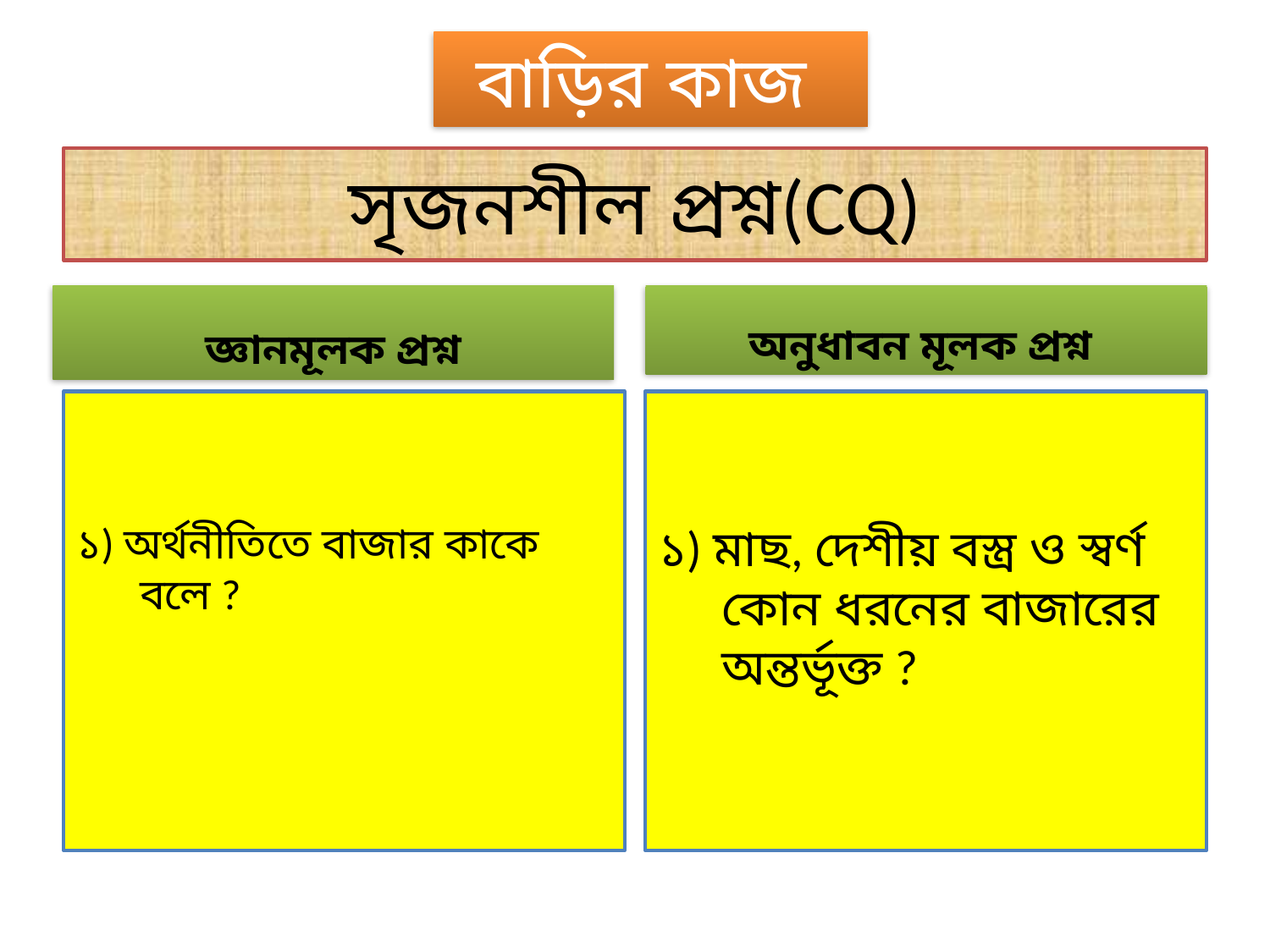

বাড়ির কাজ
# সৃজনশীল প্রশ্ন(CQ)
জ্ঞানমূলক প্রশ্ন
অনুধাবন মূলক প্রশ্ন

১) অর্থনীতিতে বাজার কাকে বলে ?

১) মাছ, দেশীয় বস্ত্র ও স্বর্ণ কোন ধরনের বাজারের অন্তর্ভূক্ত ?